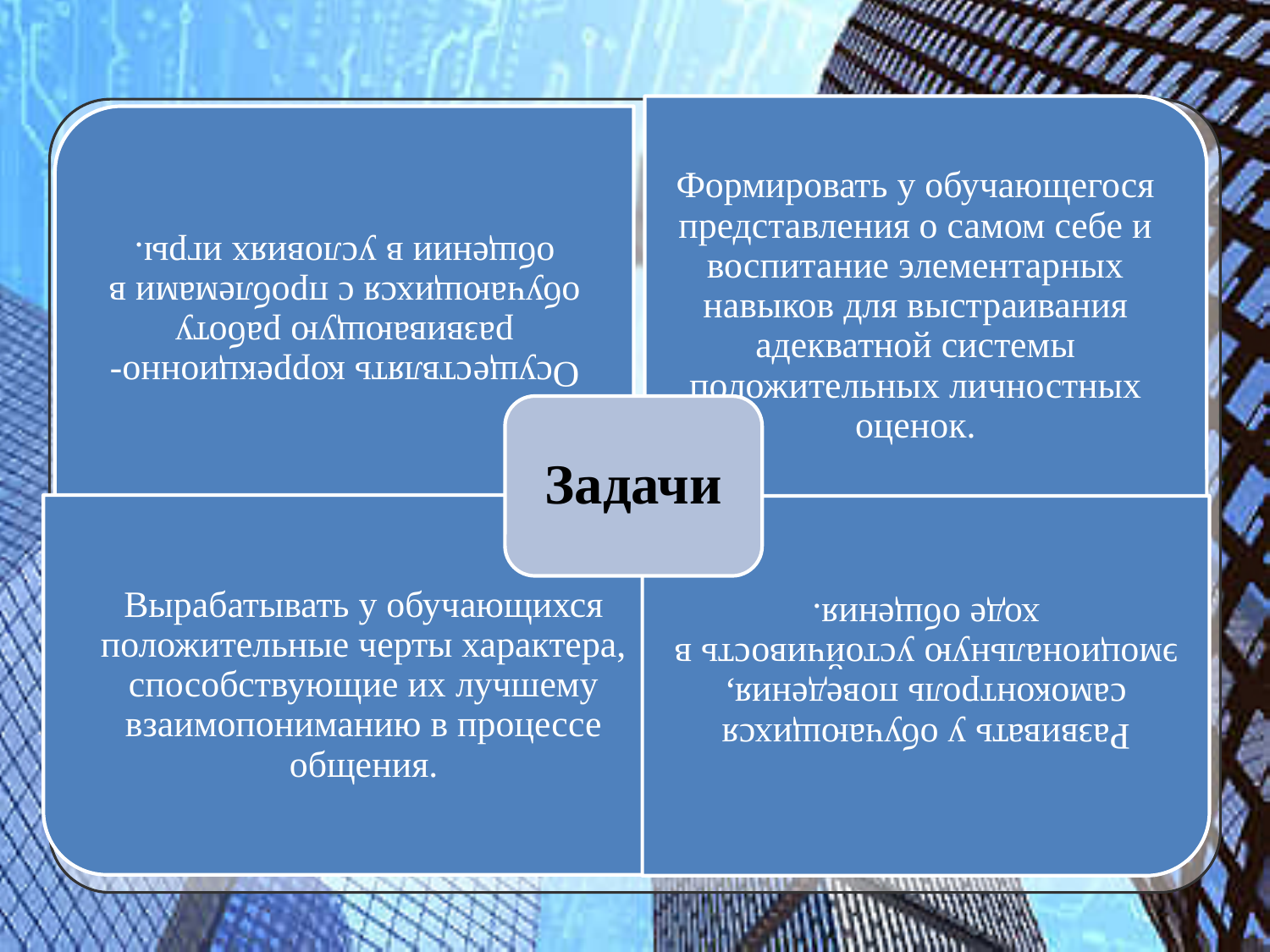

#
Осуществлять коррекционно-развивающую работу обучающихся с проблемами в общении в условиях игры.
Формировать у обучающегося представления о самом себе и воспитание элементарных навыков для выстраивания адекватной системы положительных личностных оценок.
Вырабатывать у обучающихся положительные черты характера, способствующие их лучшему взаимопониманию в процессе общения.
Развивать у обучающихся самоконтроль поведения, эмоциональную устойчивость в ходе общения.
Задачи